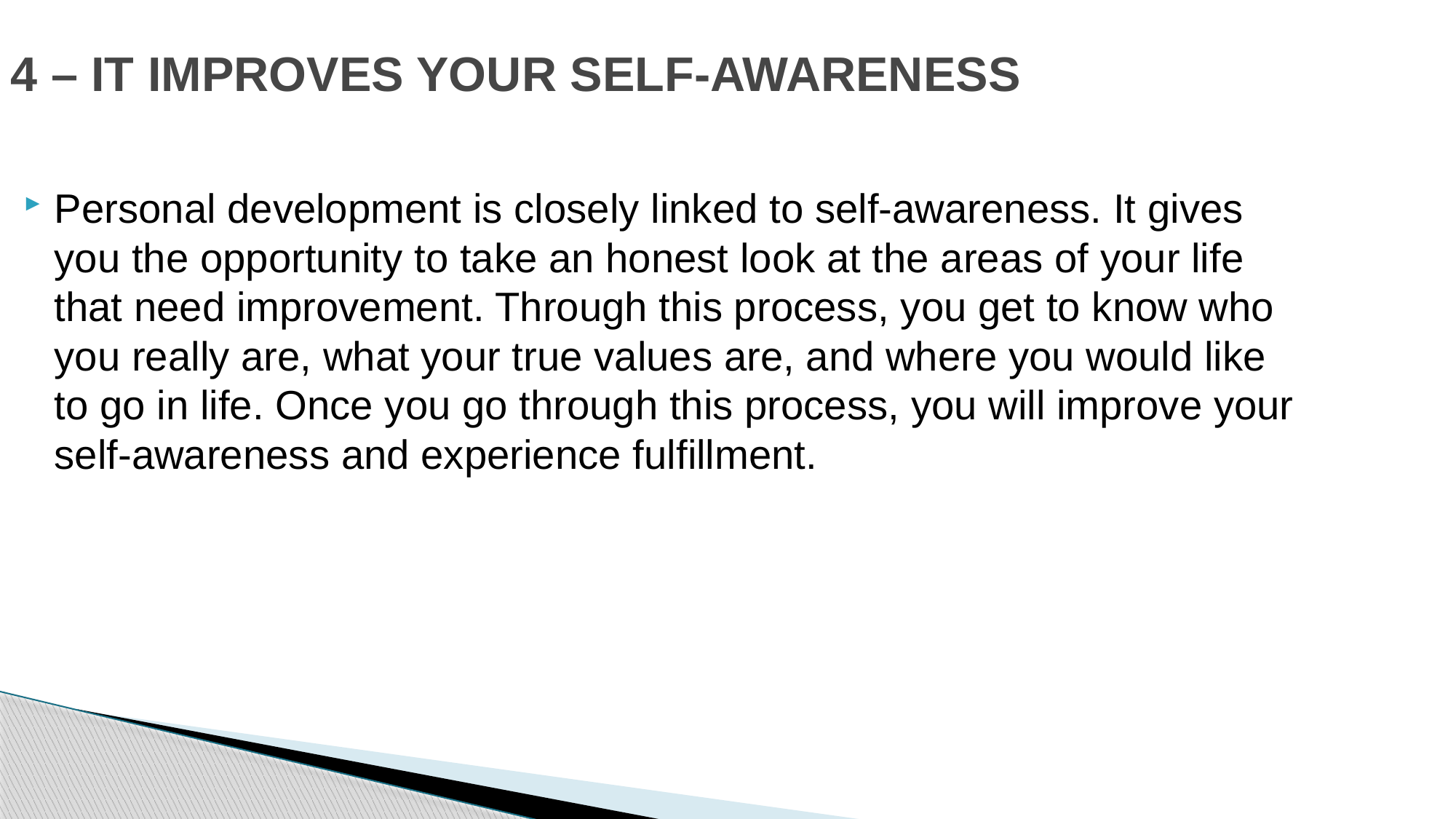

4 – IT IMPROVES YOUR SELF-AWARENESS
Personal development is closely linked to self-awareness. It gives you the opportunity to take an honest look at the areas of your life that need improvement. Through this process, you get to know who you really are, what your true values are, and where you would like to go in life. Once you go through this process, you will improve your self-awareness and experience fulfillment.